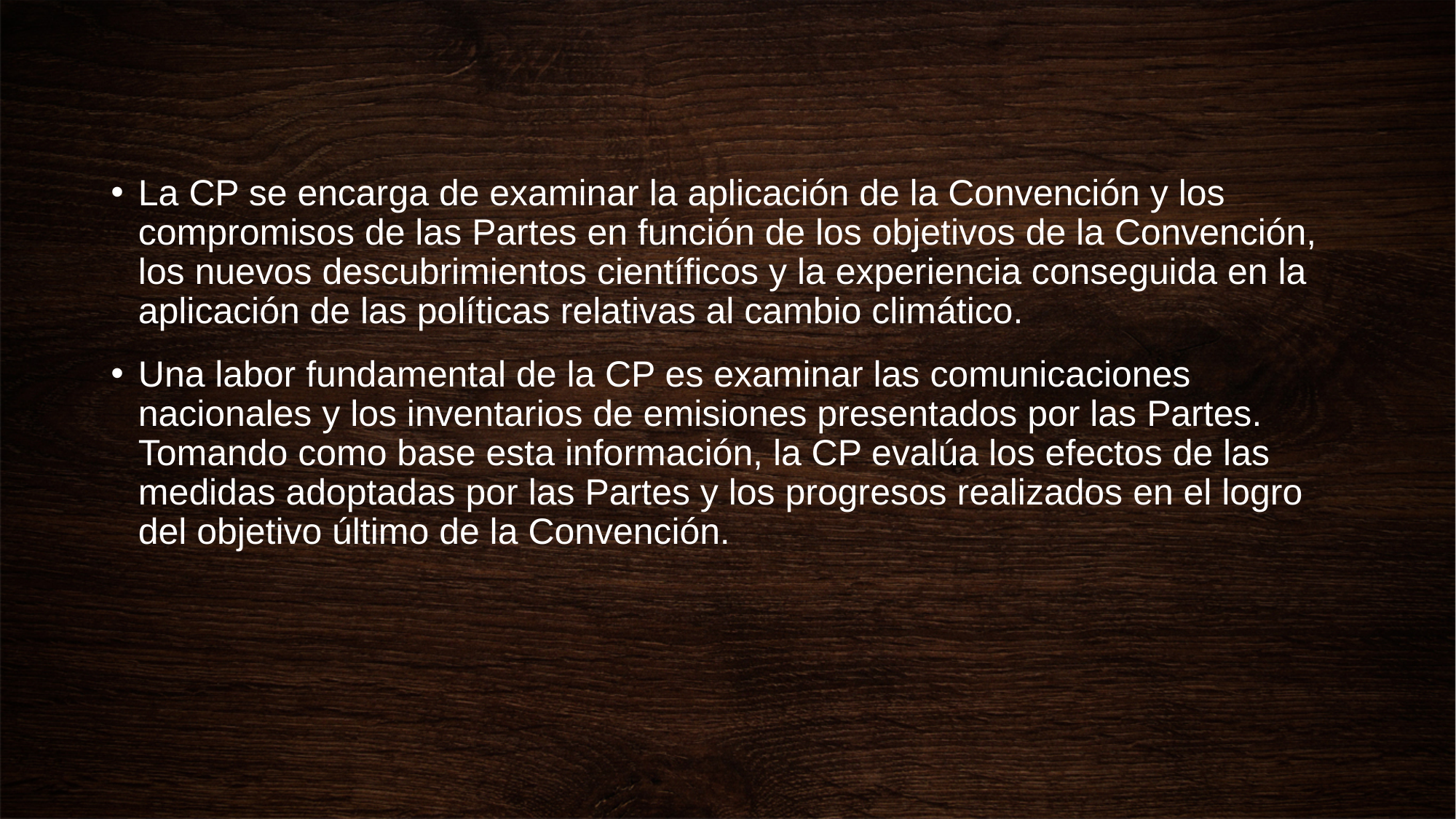

La CP se encarga de examinar la aplicación de la Convención y los compromisos de las Partes en función de los objetivos de la Convención, los nuevos descubrimientos científicos y la experiencia conseguida en la aplicación de las políticas relativas al cambio climático.
Una labor fundamental de la CP es examinar las comunicaciones nacionales y los inventarios de emisiones presentados por las Partes. Tomando como base esta información, la CP evalúa los efectos de las medidas adoptadas por las Partes y los progresos realizados en el logro del objetivo último de la Convención.